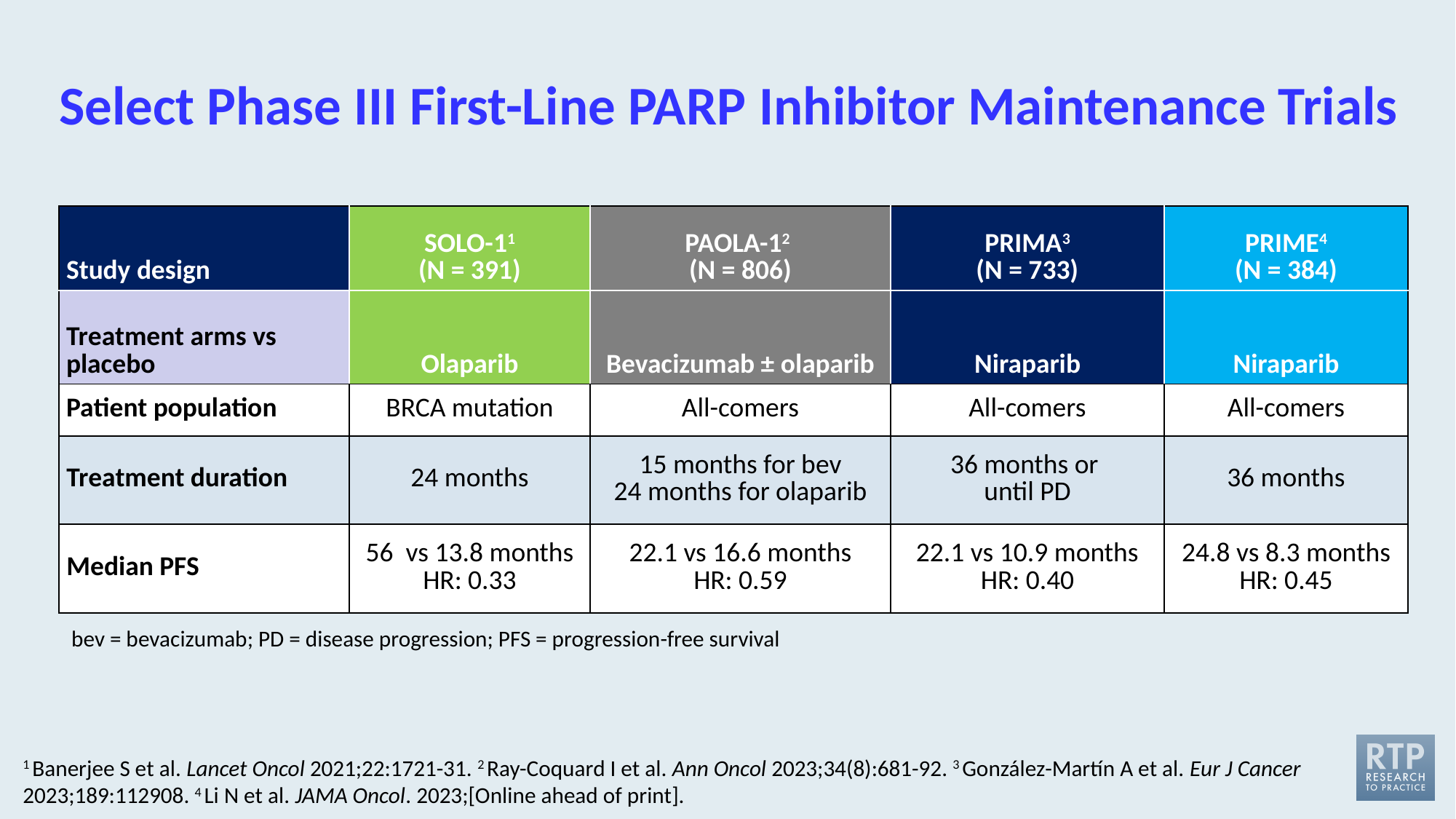

# Select Phase III First-Line PARP Inhibitor Maintenance Trials
| Study design | SOLO-11 (N = 391) | PAOLA-12 (N = 806) | PRIMA3 (N = 733) | PRIME4 (N = 384) |
| --- | --- | --- | --- | --- |
| Treatment arms vs placebo | Olaparib | Bevacizumab ± olaparib | Niraparib | Niraparib |
| Patient population | BRCA mutation | All-comers | All-comers | All-comers |
| Treatment duration | 24 months | 15 months for bev 24 months for olaparib | 36 months or until PD | 36 months |
| Median PFS | 56 vs 13.8 months HR: 0.33 | 22.1 vs 16.6 months HR: 0.59 | 22.1 vs 10.9 months HR: 0.40 | 24.8 vs 8.3 months HR: 0.45 |
bev = bevacizumab; PD = disease progression; PFS = progression-free survival
1 Banerjee S et al. Lancet Oncol 2021;22:1721-31. 2 Ray-Coquard I et al. Ann Oncol 2023;34(8):681-92. 3 González-Martín A et al. Eur J Cancer 2023;189:112908. 4 Li N et al. JAMA Oncol. 2023;[Online ahead of print].